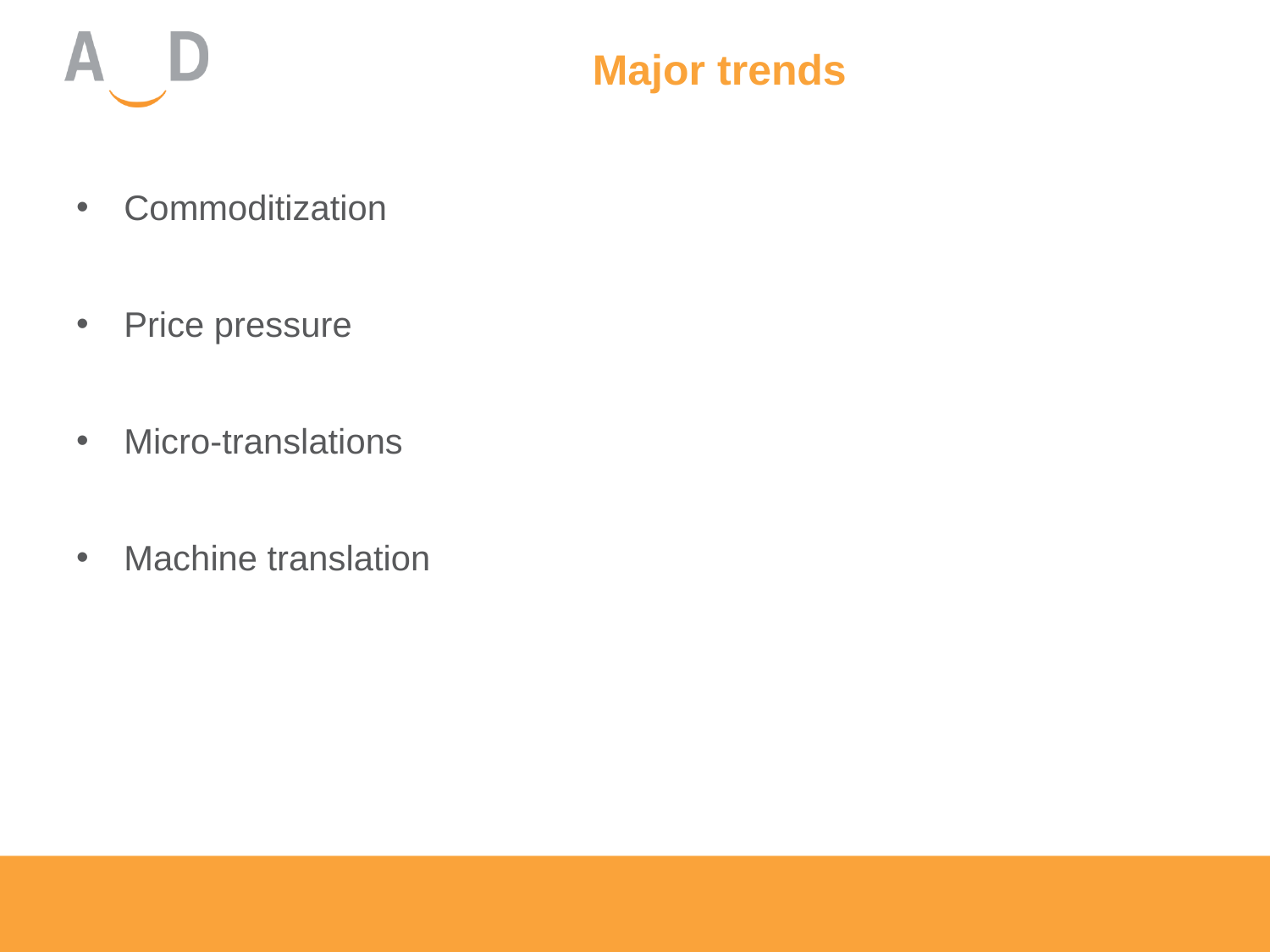

# Major trends
Commoditization

Price pressure

Micro-translations

Machine translation